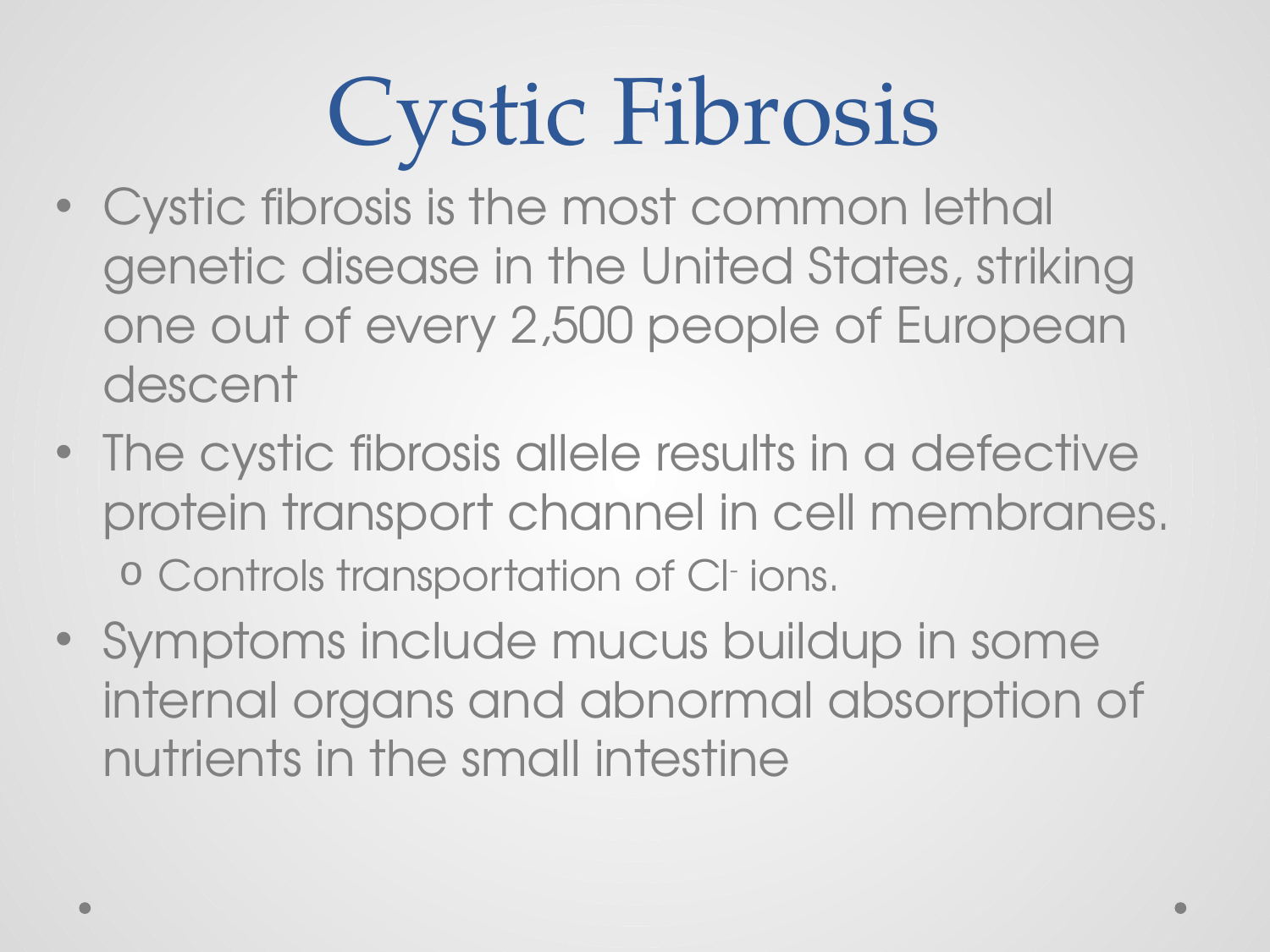

# Cystic Fibrosis
Cystic fibrosis is the most common lethal genetic disease in the United States, striking one out of every 2,500 people of European descent
The cystic fibrosis allele results in a defective protein transport channel in cell membranes.
Controls transportation of Cl- ions.
Symptoms include mucus buildup in some internal organs and abnormal absorption of nutrients in the small intestine